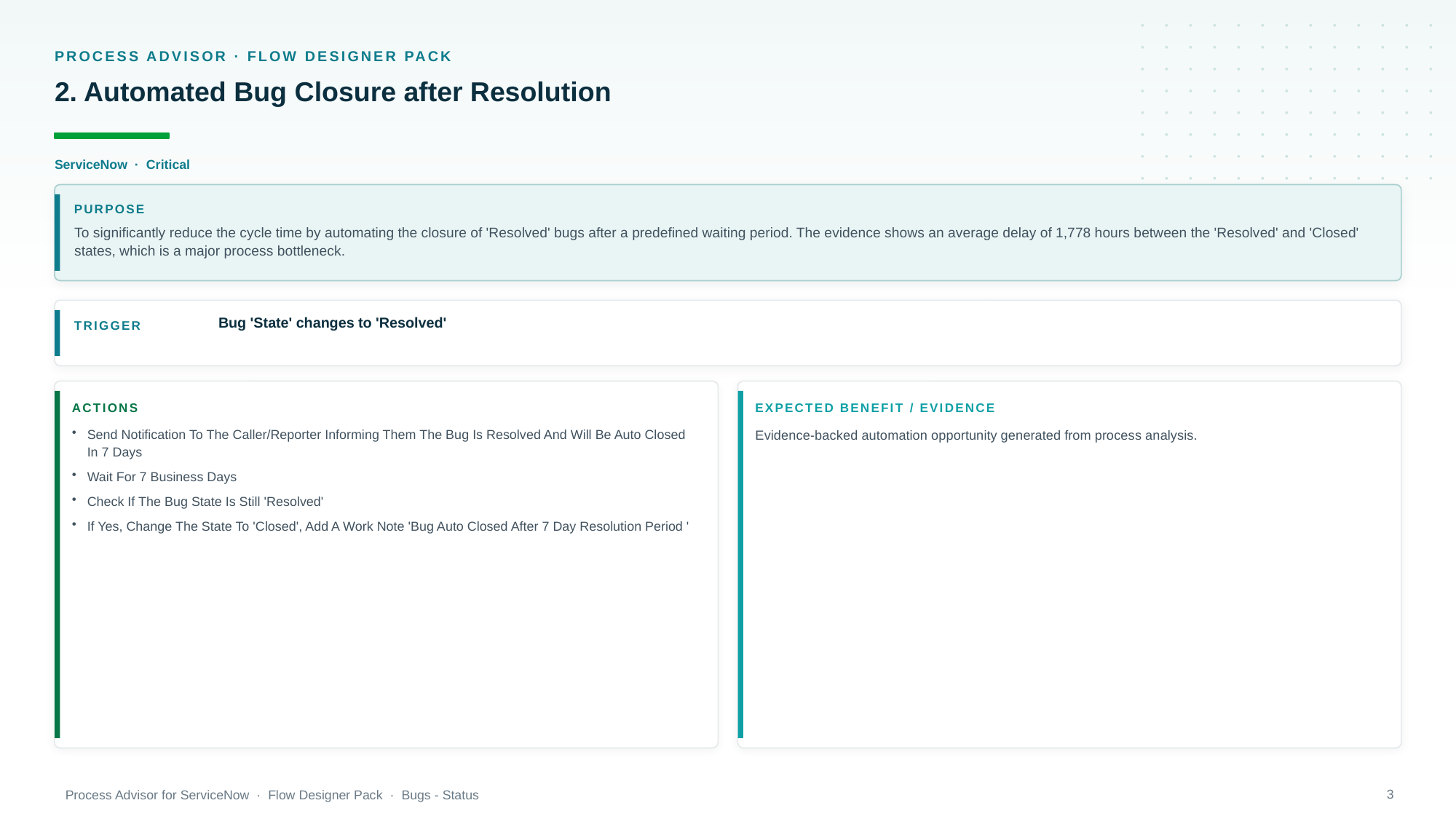

PROCESS ADVISOR · FLOW DESIGNER PACK

2. Automated Bug Closure after Resolution

ServiceNow  ·  Critical

PURPOSE
To significantly reduce the cycle time by automating the closure of 'Resolved' bugs after a predefined waiting period. The evidence shows an average delay of 1,778 hours between the 'Resolved' and 'Closed' states, which is a major process bottleneck.

Bug 'State' changes to 'Resolved'
TRIGGER

ACTIONS
EXPECTED BENEFIT / EVIDENCE
Send Notification To The Caller/Reporter Informing Them The Bug Is Resolved And Will Be Auto Closed In 7 Days
Wait For 7 Business Days
Check If The Bug State Is Still 'Resolved'
If Yes, Change The State To 'Closed', Add A Work Note 'Bug Auto Closed After 7 Day Resolution Period '
Evidence-backed automation opportunity generated from process analysis.
3